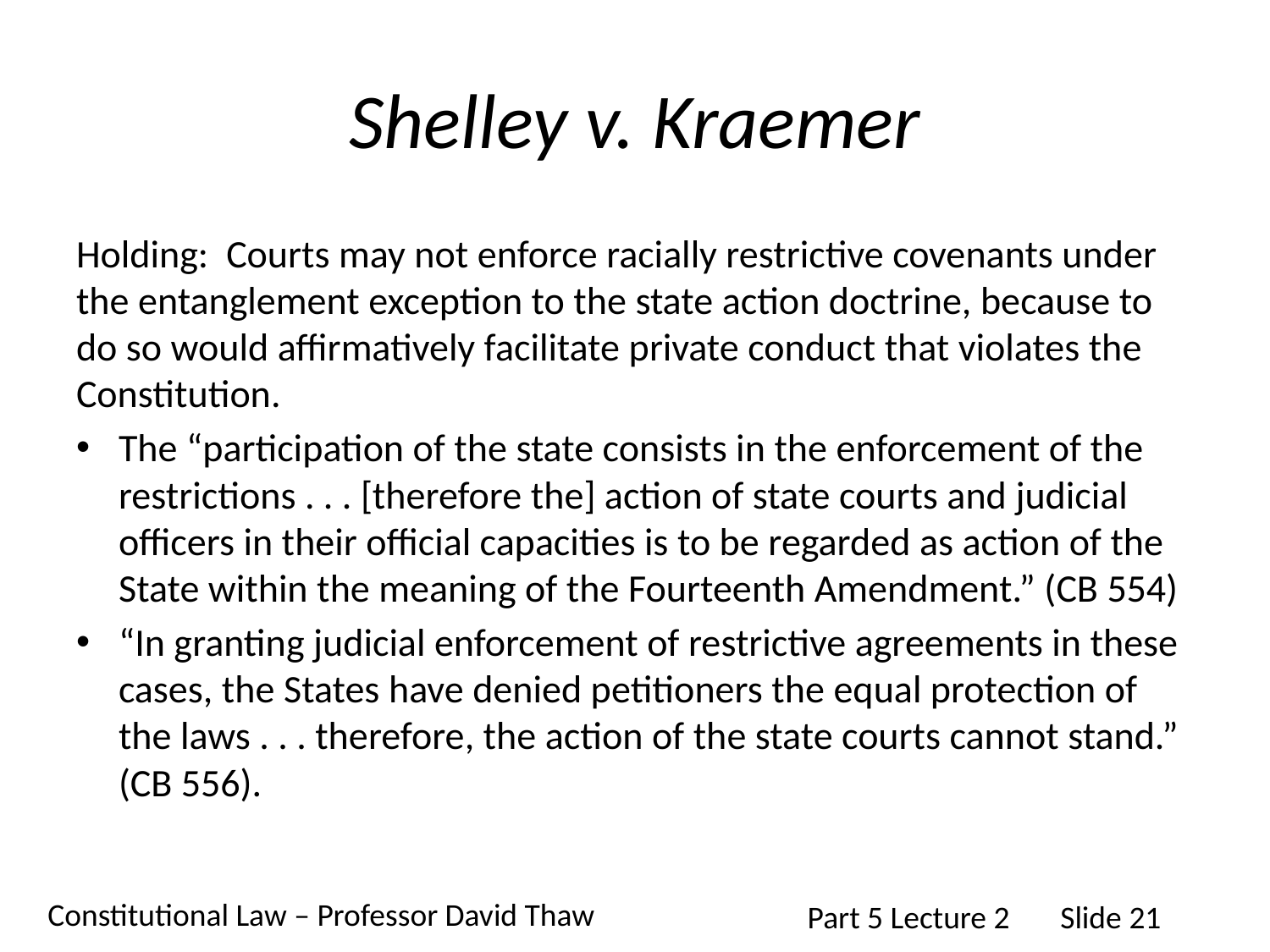

# Shelley v. Kraemer
Holding:  Courts may not enforce racially restrictive covenants under the entanglement exception to the state action doctrine, because to do so would affirmatively facilitate private conduct that violates the Constitution.
The “participation of the state consists in the enforcement of the restrictions . . . [therefore the] action of state courts and judicial officers in their official capacities is to be regarded as action of the State within the meaning of the Fourteenth Amendment.” (CB 554)
“In granting judicial enforcement of restrictive agreements in these cases, the States have denied petitioners the equal protection of the laws . . . therefore, the action of the state courts cannot stand.” (CB 556).